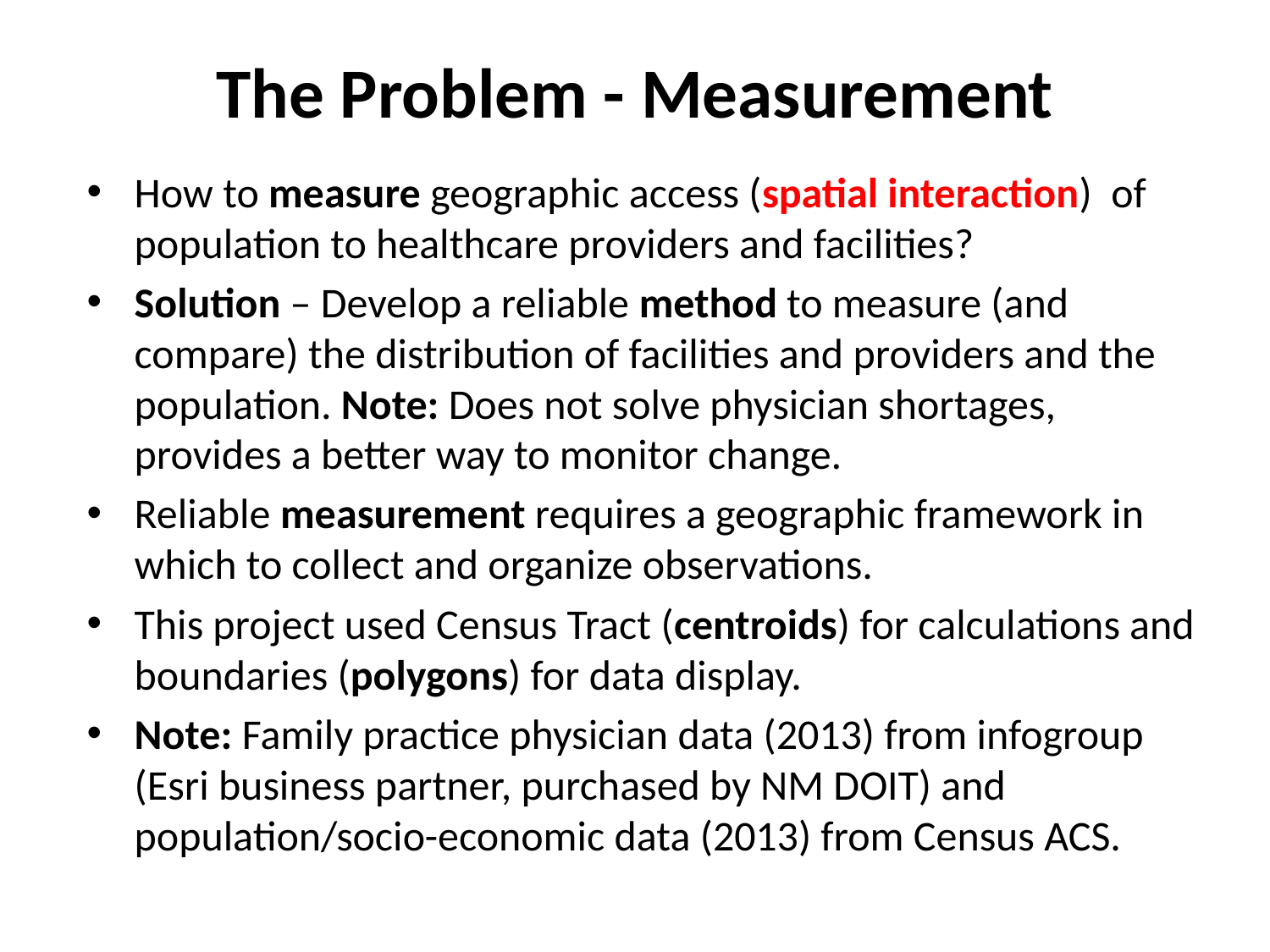

# The Problem - Measurement
How to measure geographic access (spatial interaction)  of population to healthcare providers and facilities?
Solution – Develop a reliable method to measure (and compare) the distribution of facilities and providers and the population. Note: Does not solve physician shortages, provides a better way to monitor change.
Reliable measurement requires a geographic framework in which to collect and organize observations.
This project used Census Tract (centroids) for calculations and boundaries (polygons) for data display.
Note: Family practice physician data (2013) from infogroup (Esri business partner, purchased by NM DOIT) and population/socio-economic data (2013) from Census ACS.